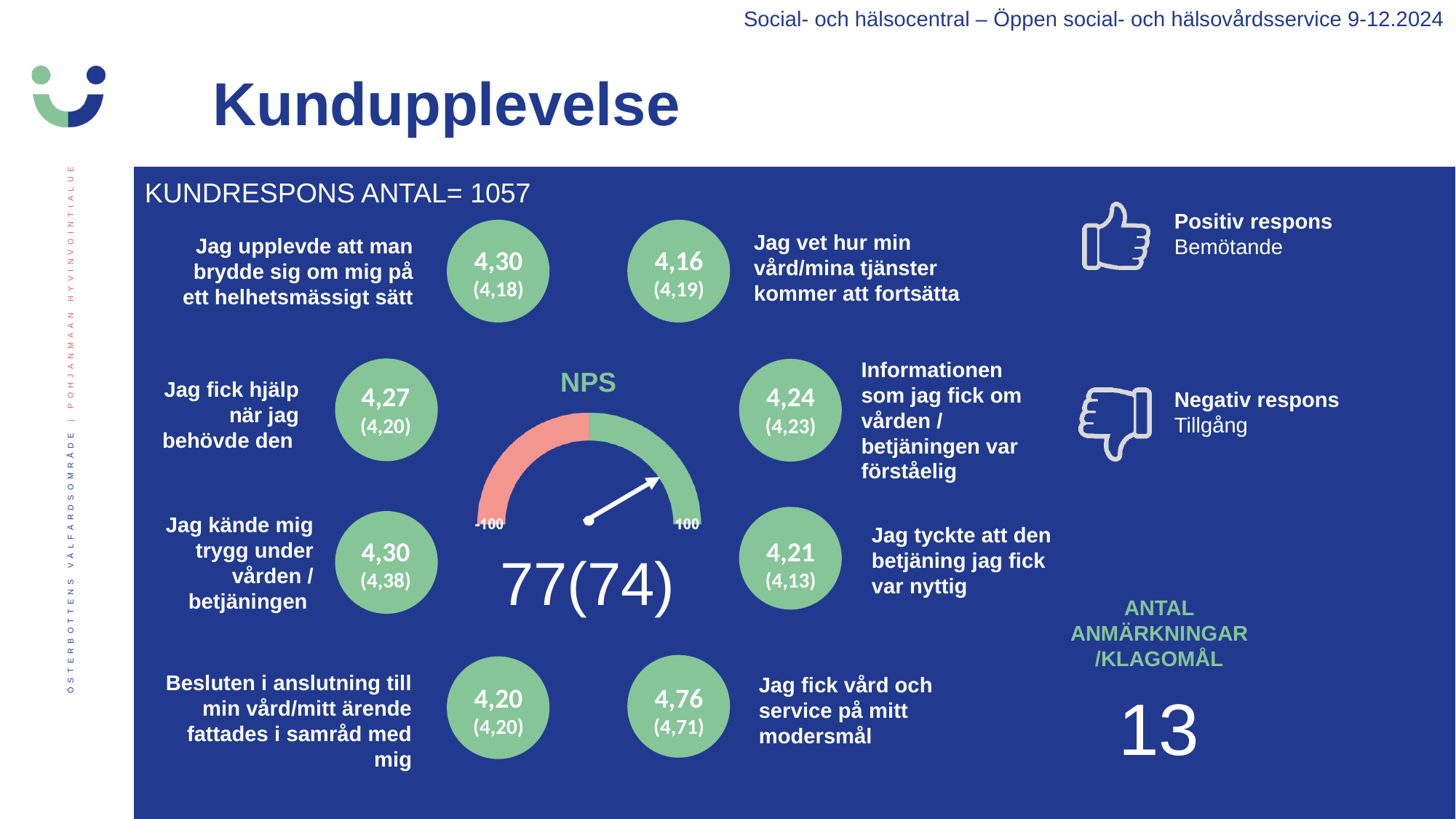

Social- och hälsocentral – Öppen social- och hälsovårdsservice 9-12.2024
Kundupplevelse
KUNDRESPONS ANTAL= 1057
Positiv respons
Bemötande

Negativ respons
Tillgång
Jag vet hur min vård/mina tjänster kommer att fortsätta
Jag upplevde att man brydde sig om mig på ett helhetsmässigt sätt
4,30
(4,18)
4,16
(4,19)
Informationen som jag fick om vården / betjäningen var förståelig
Jag fick hjälp när jag behövde den
4,27
(4,20)
4,24
(4,23)
Jag kände mig trygg under vården / betjäningen
Jag tyckte att den betjäning jag fick var nyttig
4,30
(4,38)
4,21
(4,13)
77(74)
ANTAL ANMÄRKNINGAR/KLAGOMÅL

13
Besluten i anslutning till min vård/mitt ärende fattades i samråd med mig
Jag fick vård och service på mitt modersmål
4,76
(4,71)
4,20
(4,20)